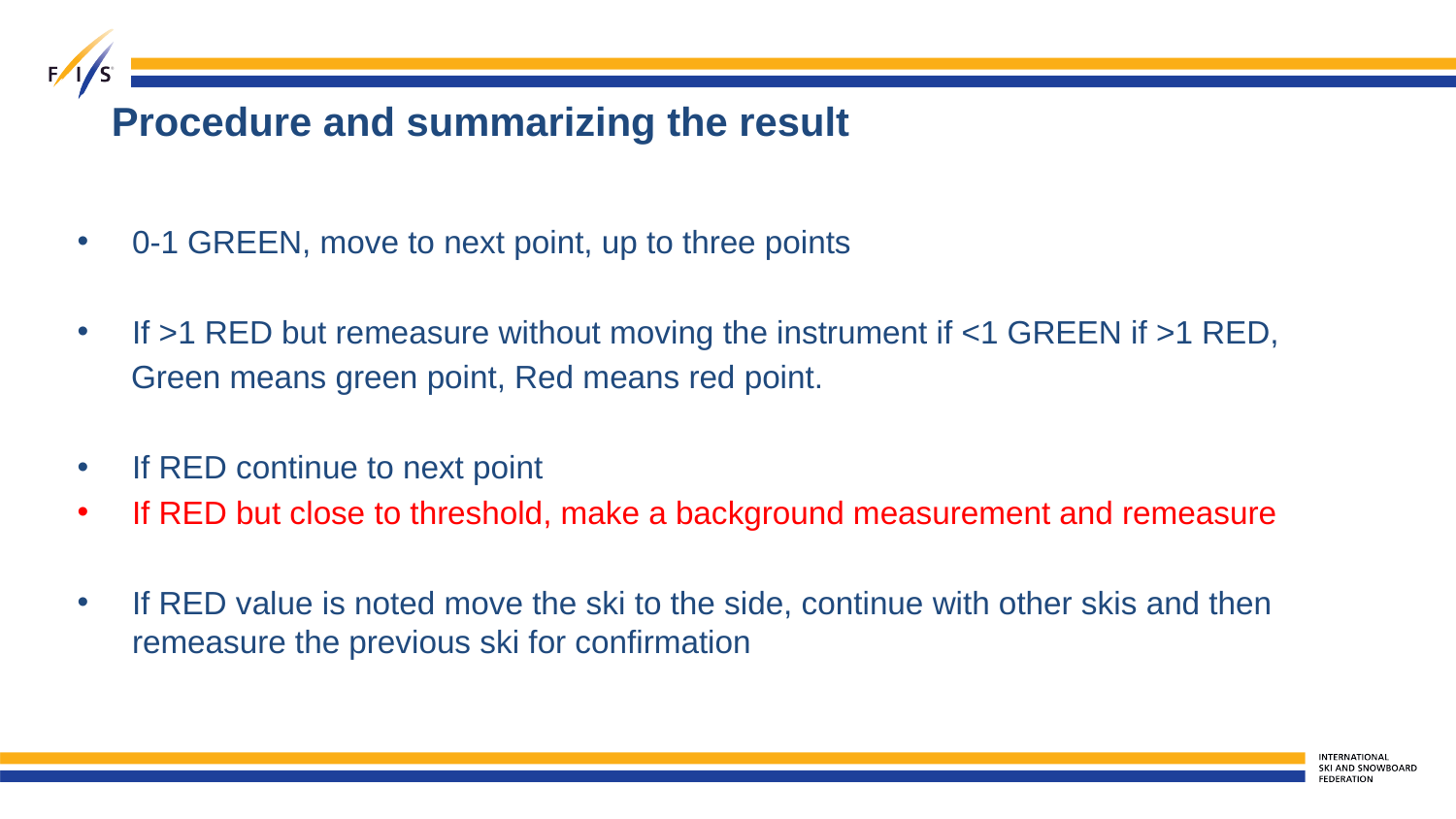

# Procedure and summarizing the result

0-1 GREEN, move to next point, up to three points

If >1 RED but remeasure without moving the instrument if <1 GREEN if >1 RED,
      Green means green point, Red means red point.

If RED continue to next point
If RED but close to threshold, make a background measurement and remeasure

If RED value is noted move the ski to the side, continue with other skis and then remeasure the previous ski for confirmation